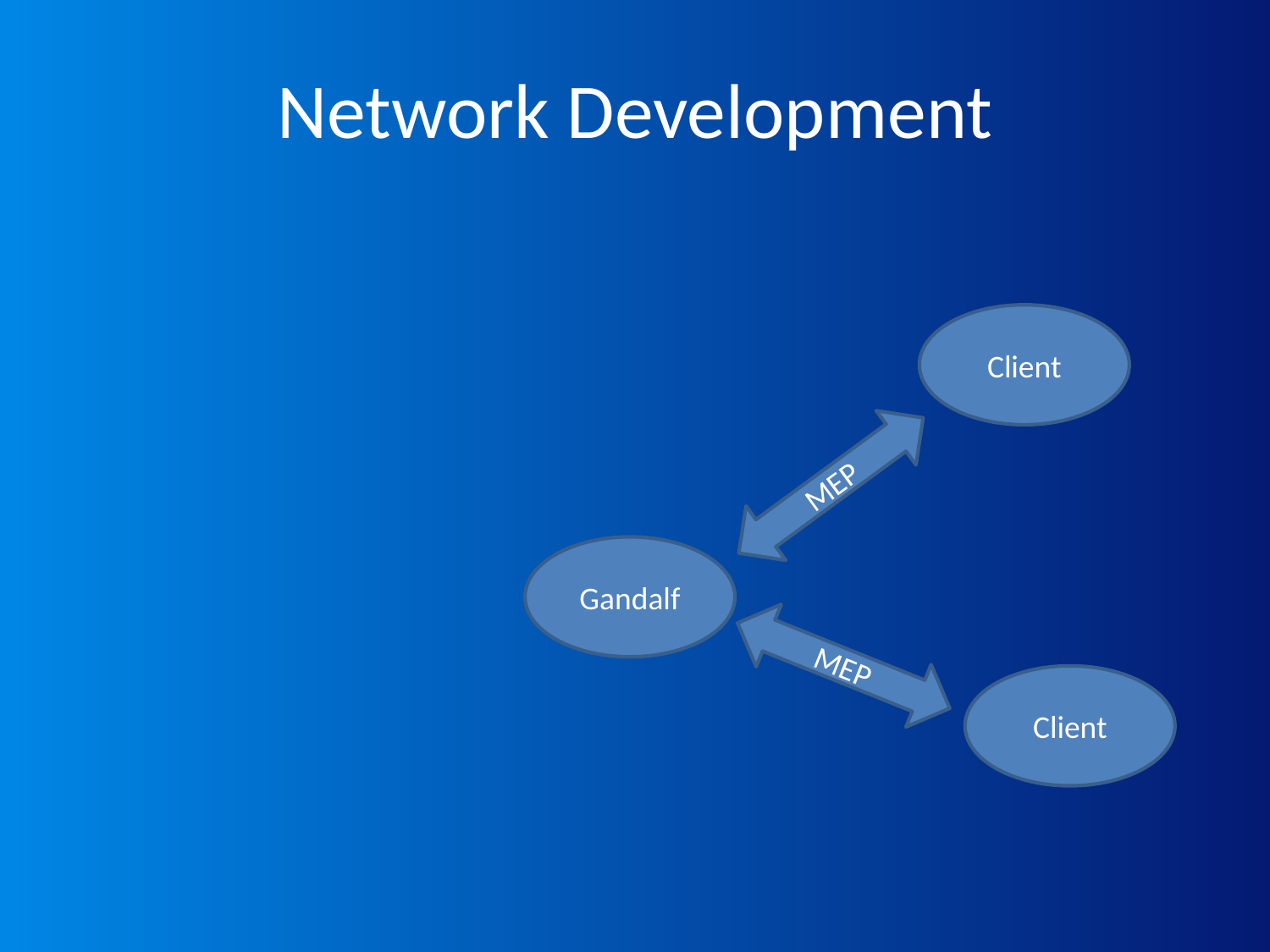

# Network Development
Client
MEP
Gandalf
MEP
Client